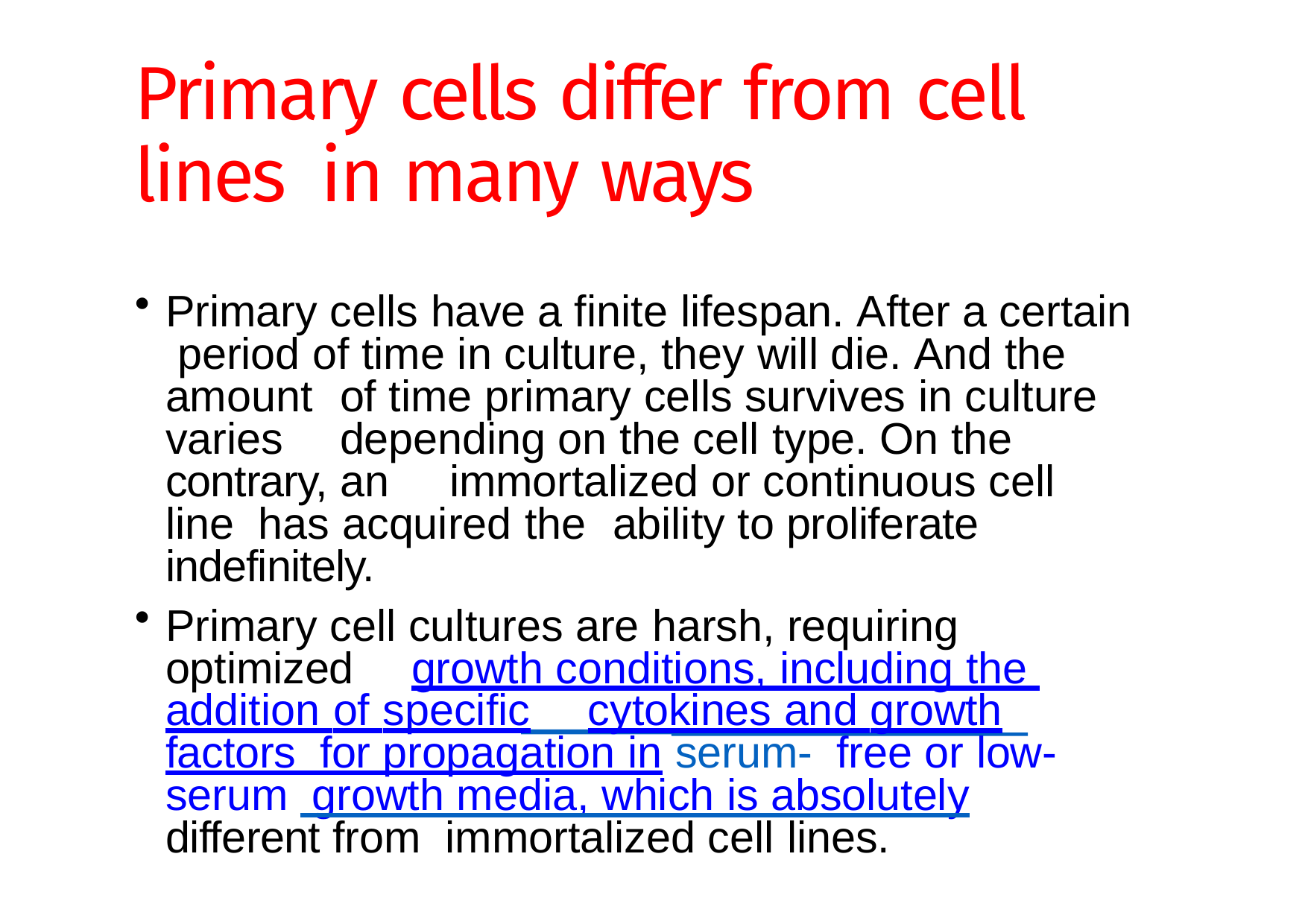

# Primary cells differ from cell lines  in many ways
Primary cells have a finite lifespan. After a certain  period of time in culture, they will die. And the  amount	of time primary cells survives in culture  varies	depending on the cell type. On the  contrary, an	immortalized or continuous cell line  has acquired the	ability to proliferate indefinitely.
Primary cell cultures are harsh, requiring  optimized	growth conditions, including the  addition of specific	cytokines and growth factors  for propagation in serum-	free or low-serum  growth media, which is absolutely different from  immortalized cell lines.